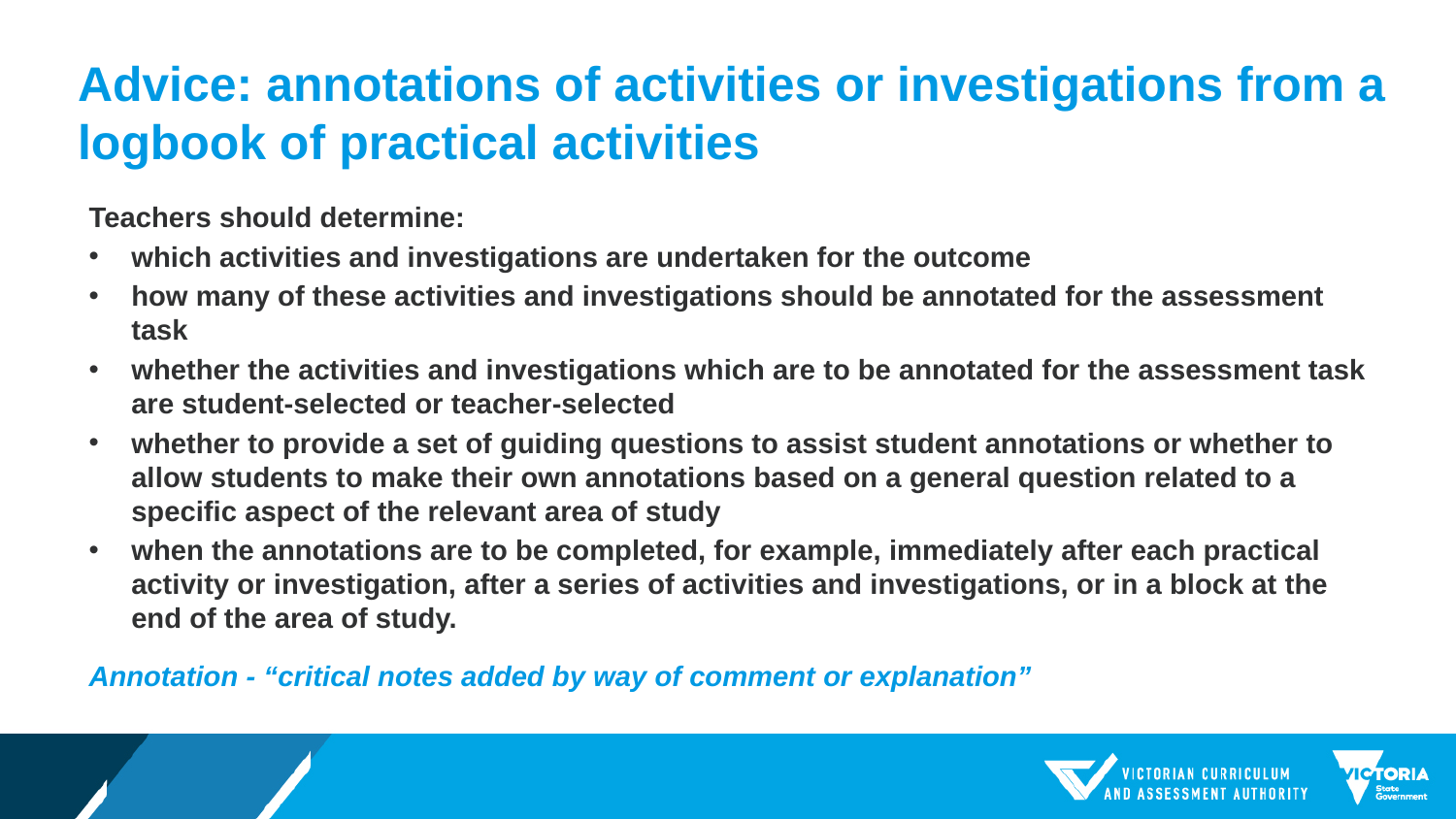

# Advice: annotations of activities or investigations from a logbook of practical activities
Teachers should determine:
which activities and investigations are undertaken for the outcome
how many of these activities and investigations should be annotated for the assessment task
whether the activities and investigations which are to be annotated for the assessment task are student-selected or teacher-selected
whether to provide a set of guiding questions to assist student annotations or whether to allow students to make their own annotations based on a general question related to a specific aspect of the relevant area of study
when the annotations are to be completed, for example, immediately after each practical activity or investigation, after a series of activities and investigations, or in a block at the end of the area of study.
Annotation - “critical notes added by way of comment or explanation”